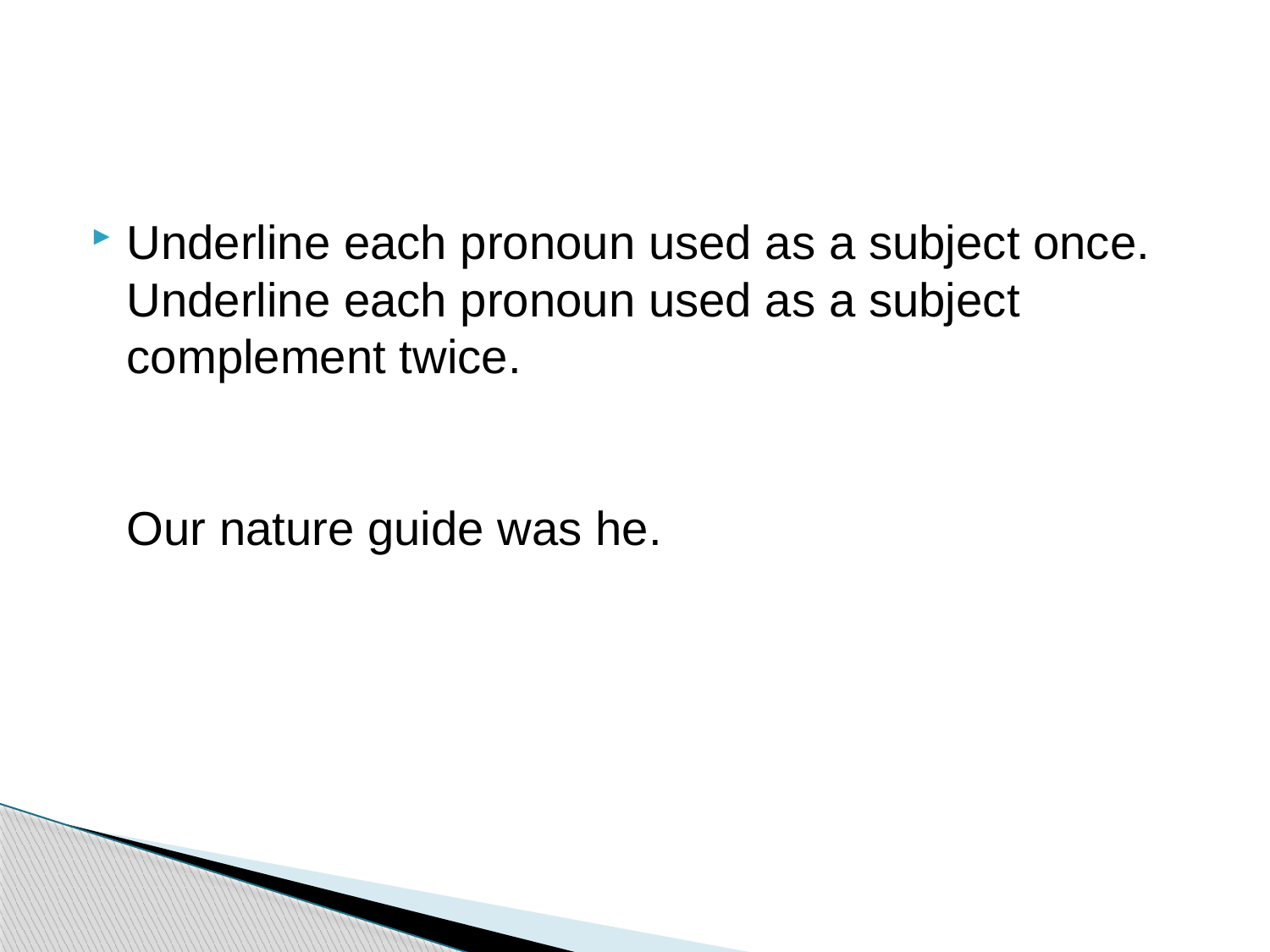

#
Underline each pronoun used as a subject once. Underline each pronoun used as a subject complement twice.
Our nature guide was he.